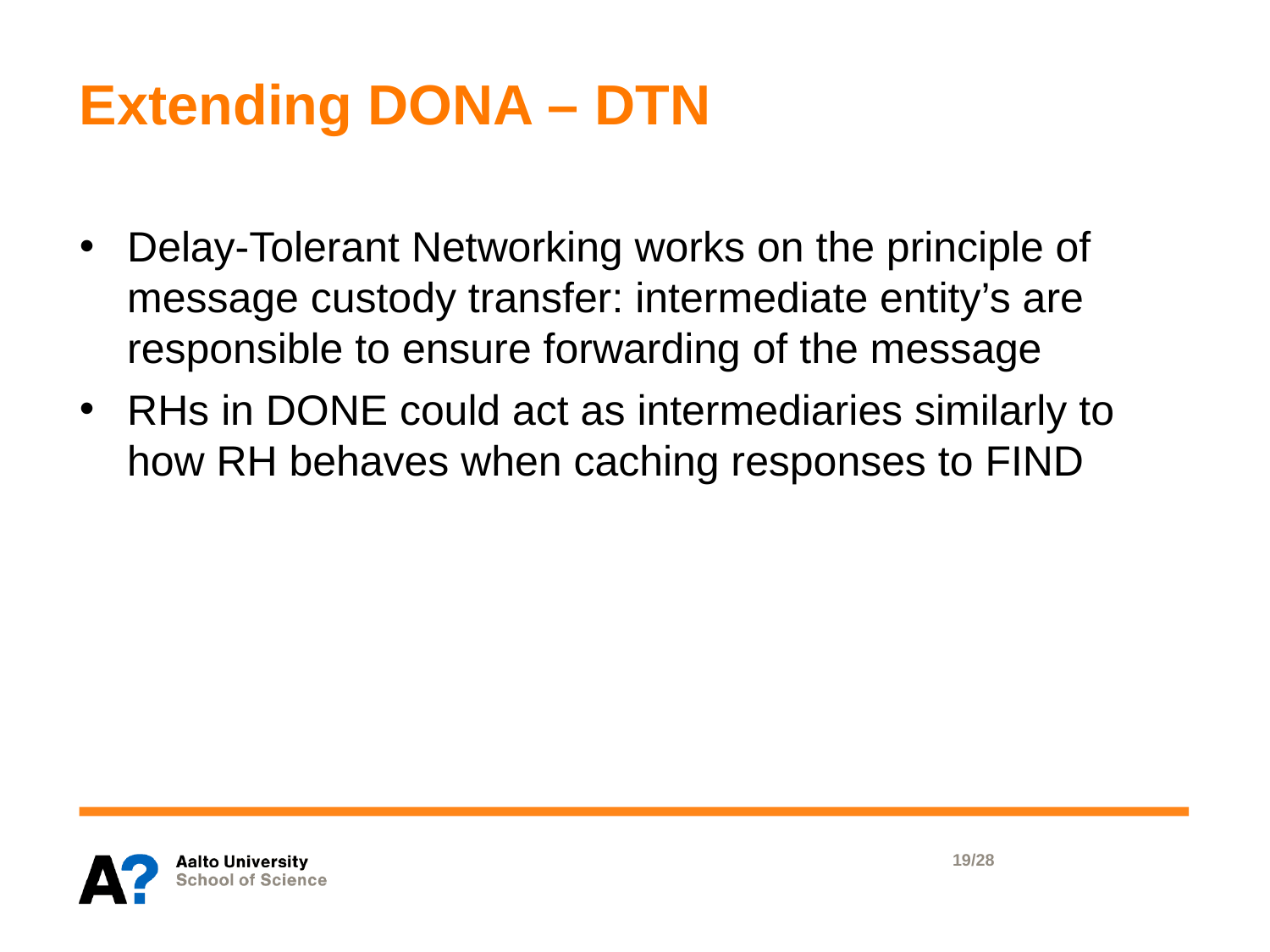

# Extending DONA – DTN
Delay-Tolerant Networking works on the principle of message custody transfer: intermediate entity’s are responsible to ensure forwarding of the message
RHs in DONE could act as intermediaries similarly to how RH behaves when caching responses to FIND

19/28